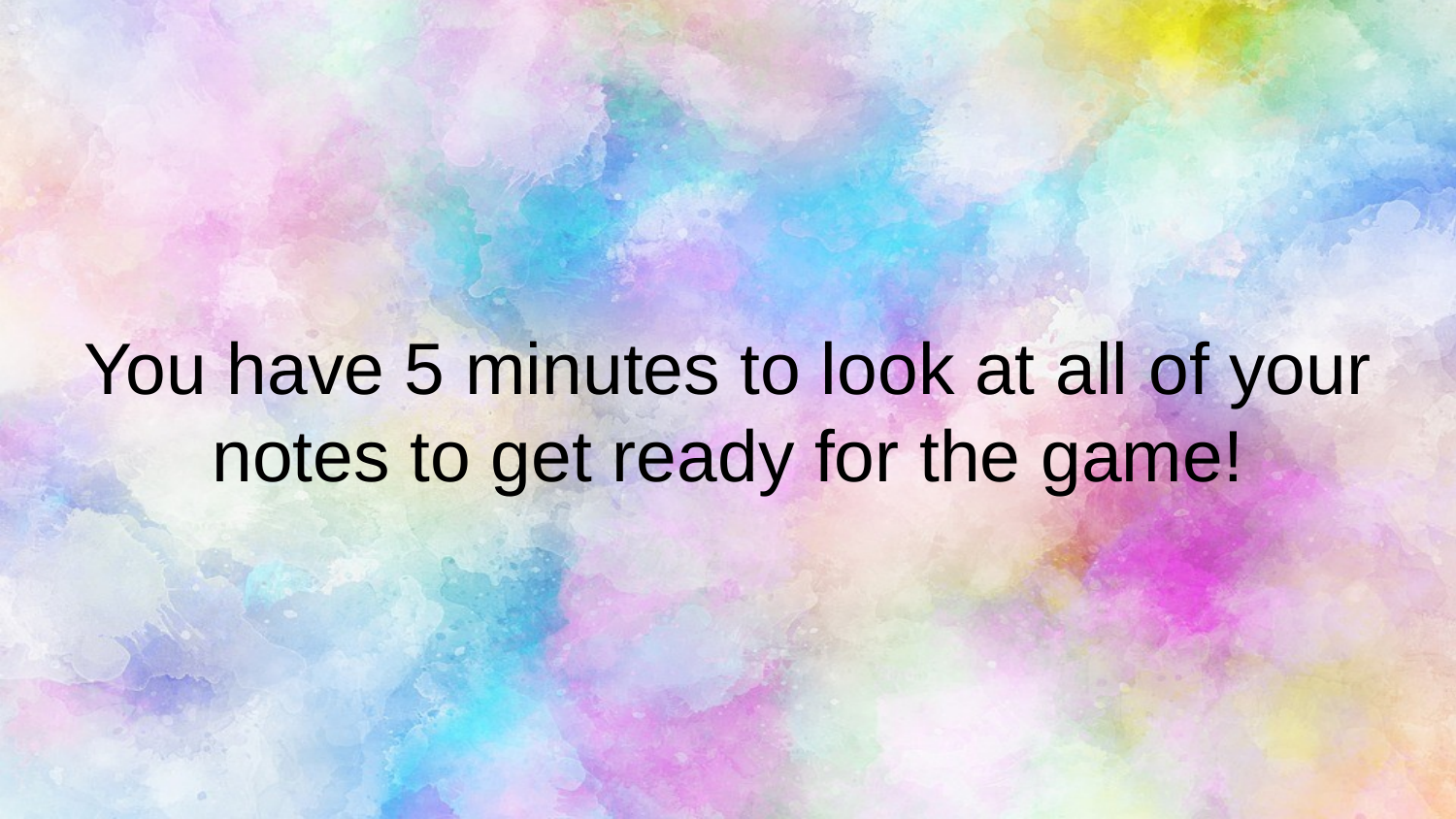

# You have 5 minutes to look at all of your notes to get ready for the game!